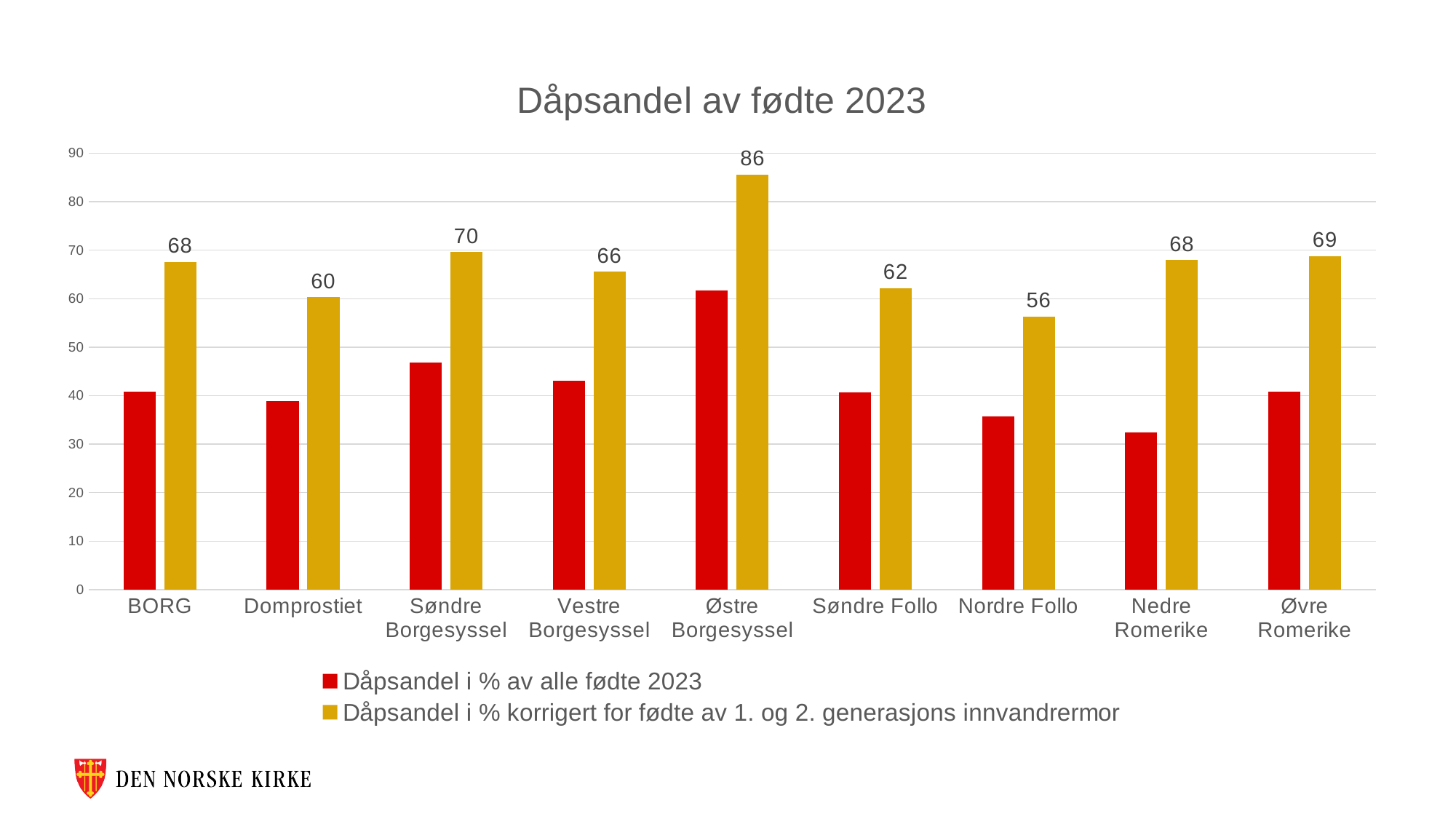

### Chart: Dåpsandel av fødte 2023

| Category | Dåpsandel i % av alle fødte 2023 | Dåpsandel i % korrigert for fødte av 1. og 2. generasjons innvandrermor |
|---|---|---|
| BORG | 40.8 | 67.6 |
| Domprostiet | 38.8 | 60.3 |
| Søndre Borgesyssel | 46.8 | 69.6 |
| Vestre Borgesyssel | 43.1 | 65.6 |
| Østre Borgesyssel | 61.7 | 85.6 |
| Søndre Follo | 40.7 | 62.2 |
| Nordre Follo | 35.7 | 56.3 |
| Nedre Romerike | 32.4 | 68.0 |
| Øvre Romerike | 40.8 | 68.8 |